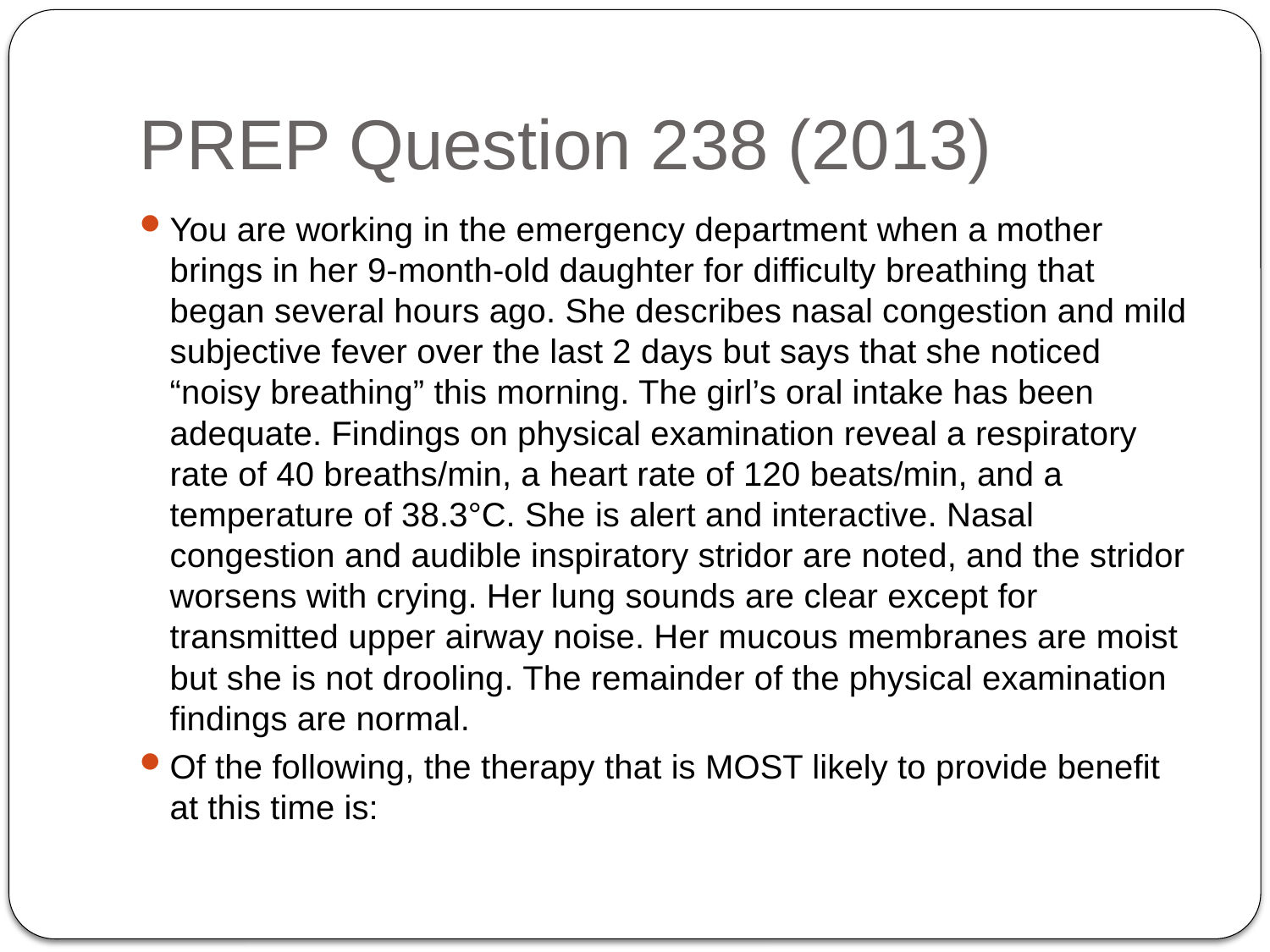

# PREP Question 238 (2013)
You are working in the emergency department when a mother brings in her 9-month-old daughter for difficulty breathing that began several hours ago. She describes nasal congestion and mild subjective fever over the last 2 days but says that she noticed “noisy breathing” this morning. The girl’s oral intake has been adequate. Findings on physical examination reveal a respiratory rate of 40 breaths/min, a heart rate of 120 beats/min, and a temperature of 38.3°C. She is alert and interactive. Nasal congestion and audible inspiratory stridor are noted, and the stridor worsens with crying. Her lung sounds are clear except for transmitted upper airway noise. Her mucous membranes are moist but she is not drooling. The remainder of the physical examination findings are normal.
Of the following, the therapy that is MOST likely to provide benefit at this time is: